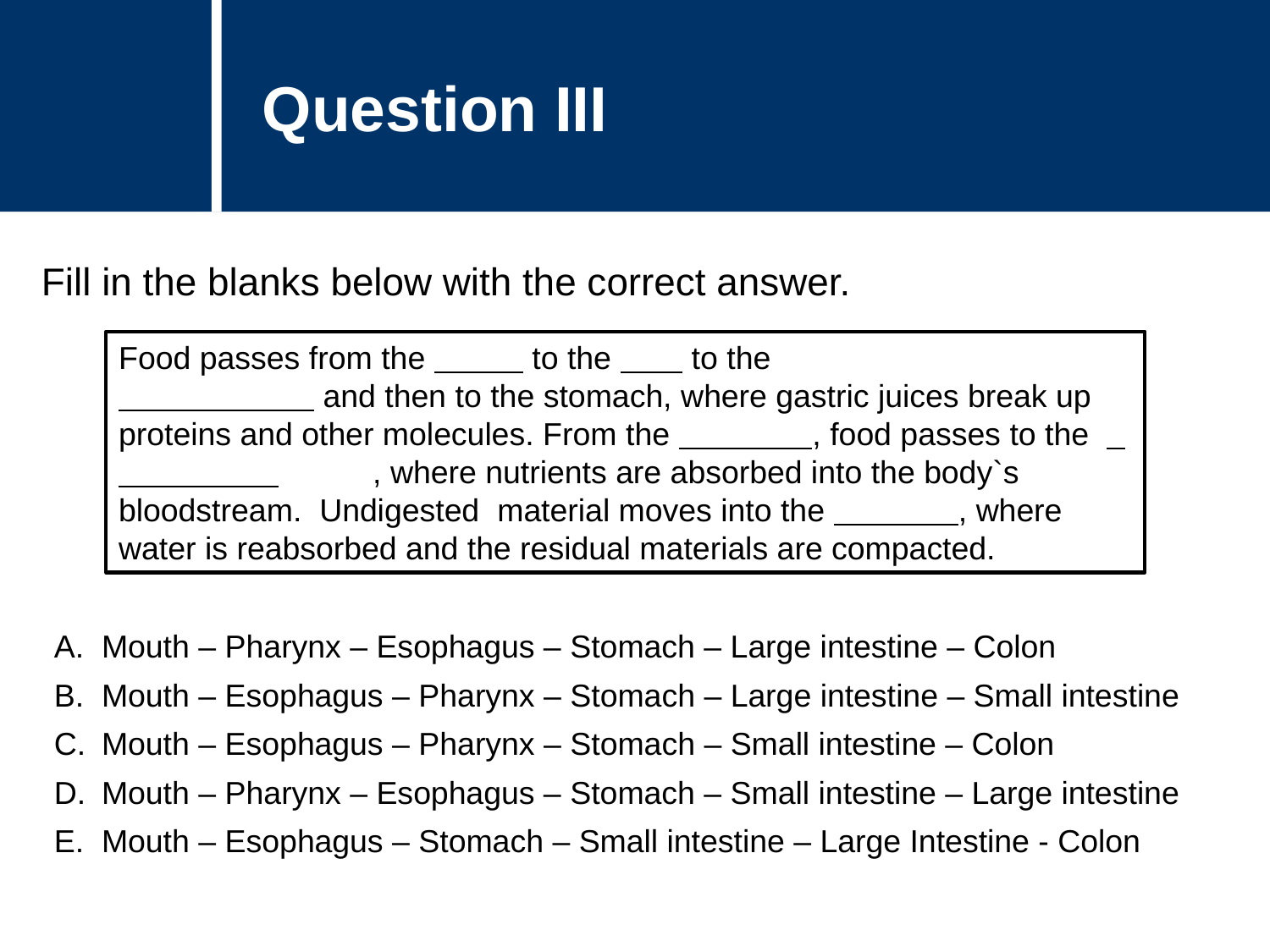

Question III
Fill in the blanks below with the correct answer.
Food passes from the            to the         to the
                       and then to the stomach, where gastric juices break up proteins and other molecules. From the                , food passes to the                       	, where nutrients are absorbed into the body`s bloodstream.  Undigested  material moves into the               , where water is reabsorbed and the residual materials are compacted.
Mouth – Pharynx – Esophagus – Stomach – Large intestine – Colon
Mouth – Esophagus – Pharynx – Stomach – Large intestine – Small intestine
Mouth – Esophagus – Pharynx – Stomach – Small intestine – Colon
Mouth – Pharynx – Esophagus – Stomach – Small intestine – Large intestine
Mouth – Esophagus – Stomach – Small intestine – Large Intestine - Colon